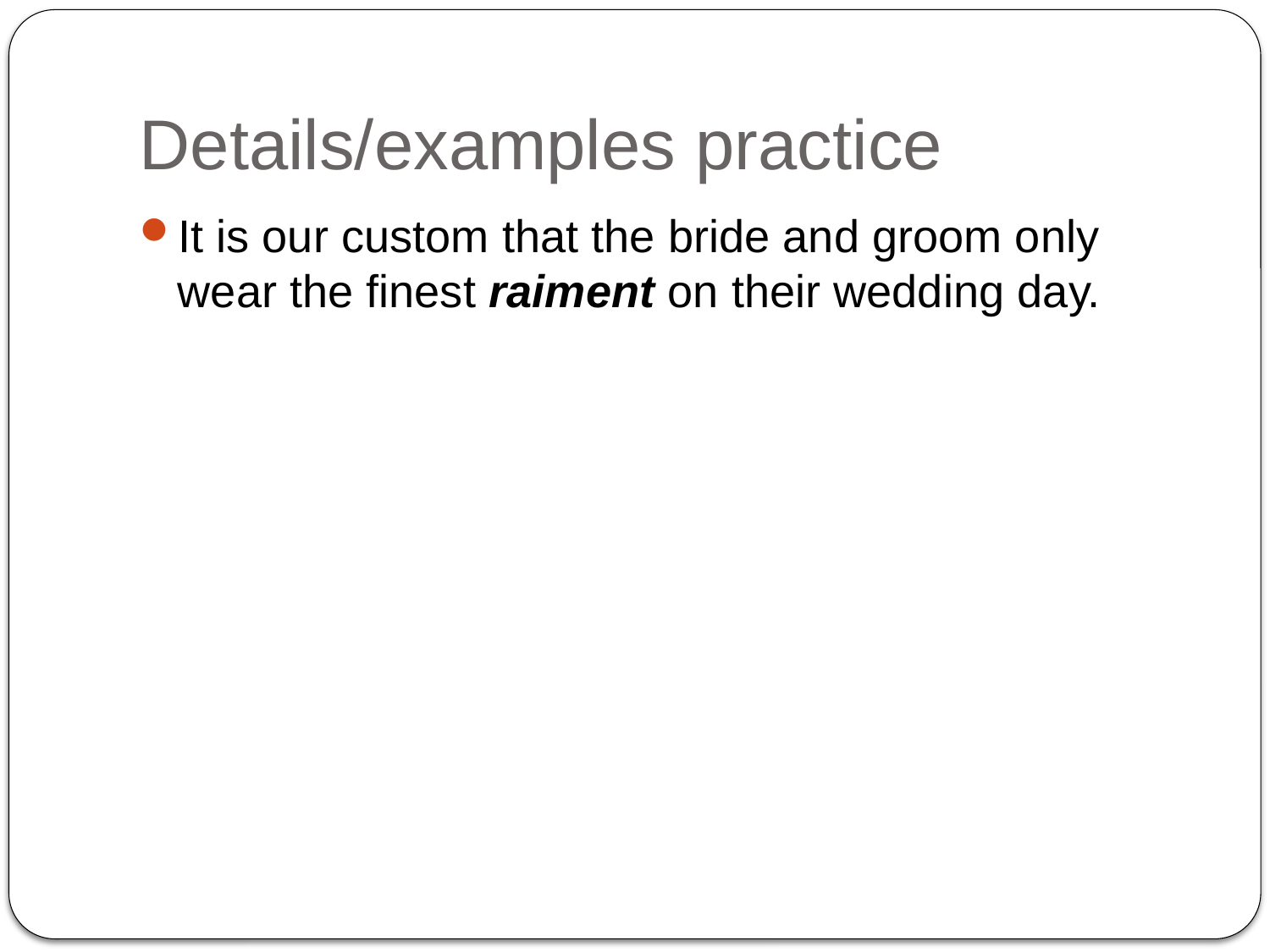

# Details/examples practice
It is our custom that the bride and groom only wear the finest raiment on their wedding day.